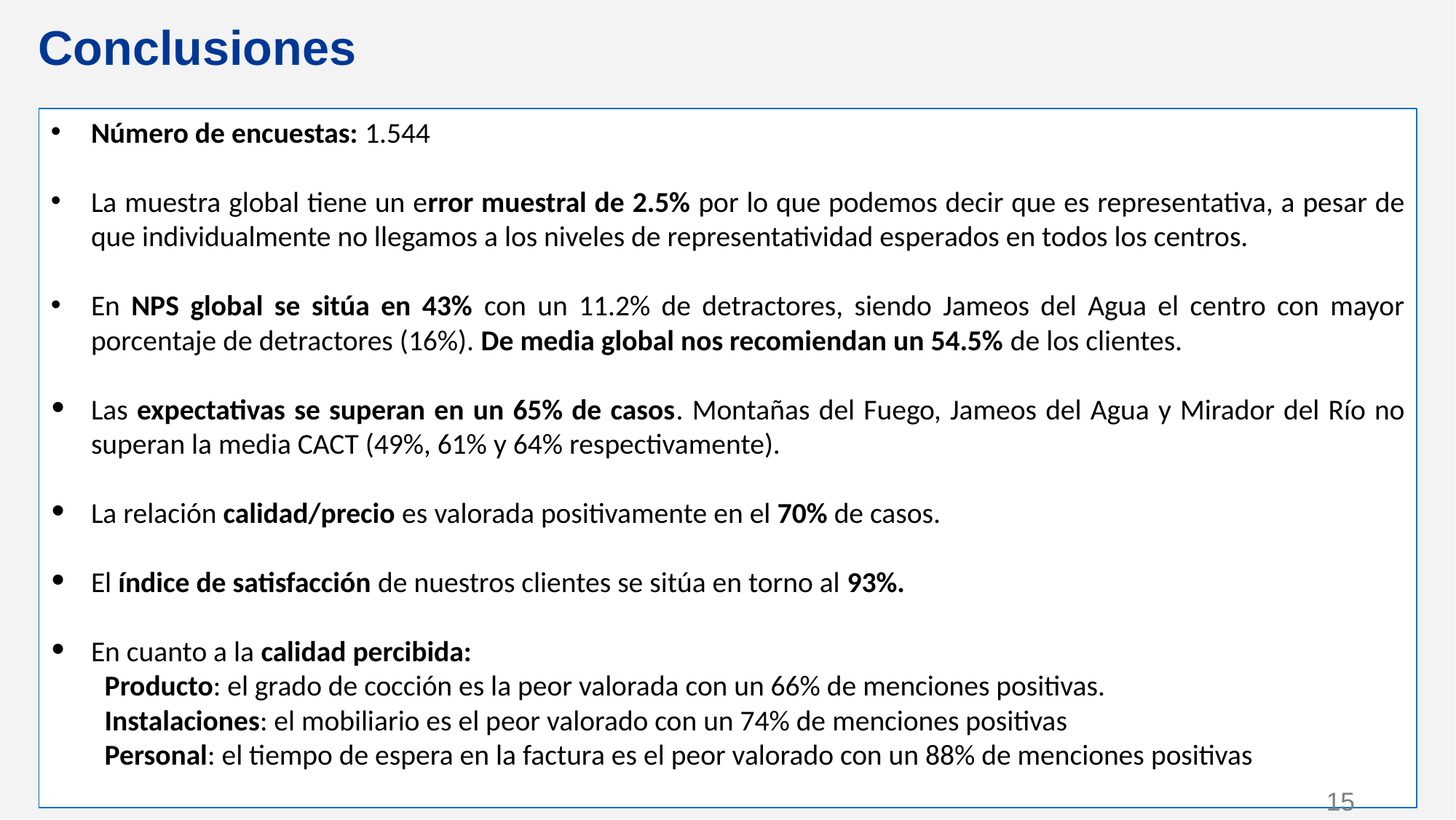

Conclusiones
Número de encuestas: 1.544

La muestra global tiene un error muestral de 2.5% por lo que podemos decir que es representativa, a pesar de que individualmente no llegamos a los niveles de representatividad esperados en todos los centros.

En NPS global se sitúa en 43% con un 11.2% de detractores, siendo Jameos del Agua el centro con mayor porcentaje de detractores (16%). De media global nos recomiendan un 54.5% de los clientes.

Las expectativas se superan en un 65% de casos. Montañas del Fuego, Jameos del Agua y Mirador del Río no superan la media CACT (49%, 61% y 64% respectivamente).

La relación calidad/precio es valorada positivamente en el 70% de casos.

El índice de satisfacción de nuestros clientes se sitúa en torno al 93%.

En cuanto a la calidad percibida:
Producto: el grado de cocción es la peor valorada con un 66% de menciones positivas.
Instalaciones: el mobiliario es el peor valorado con un 74% de menciones positivas
Personal: el tiempo de espera en la factura es el peor valorado con un 88% de menciones positivas

15